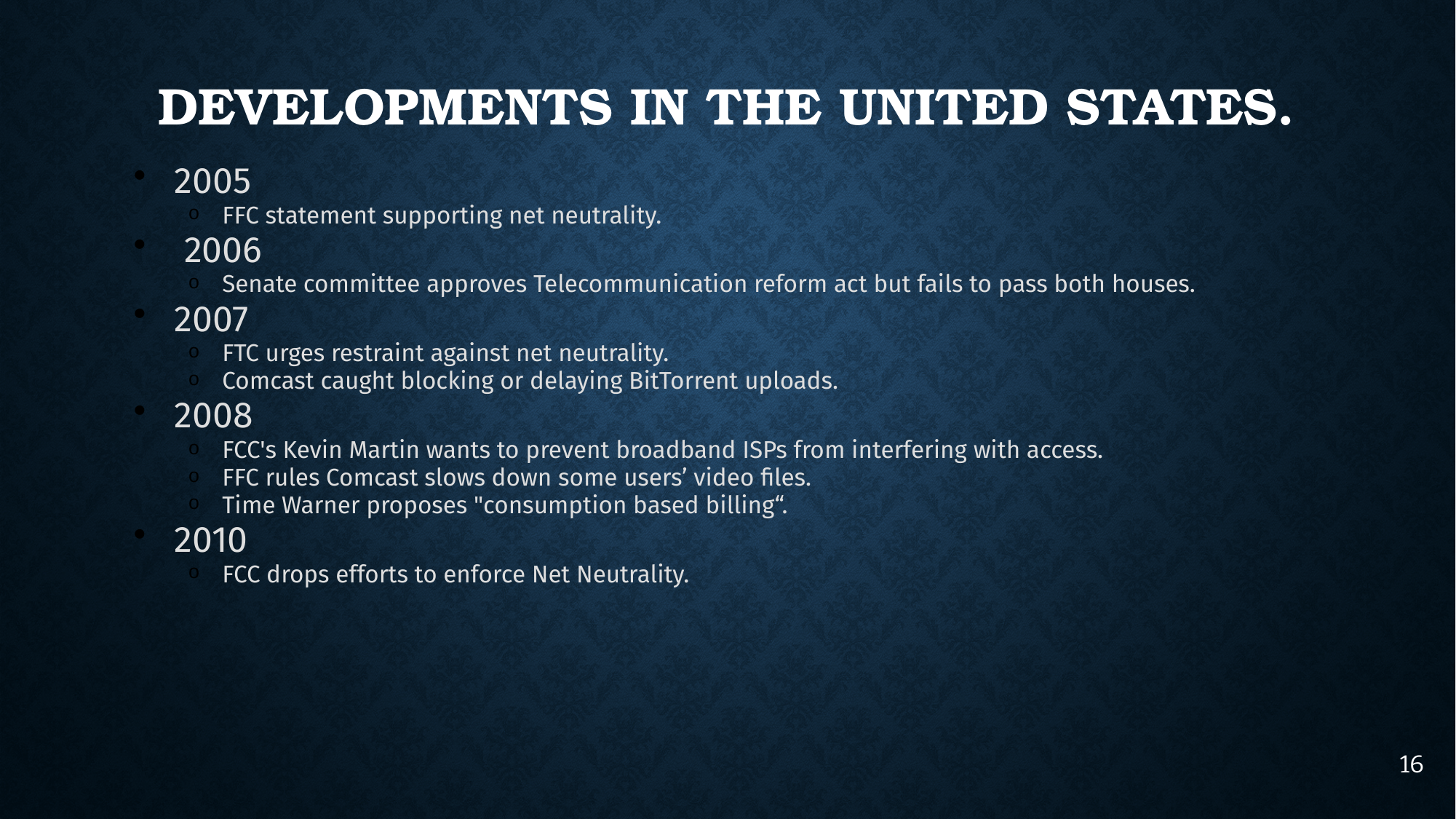

# Developments in the united states.
2005
FFC statement supporting net neutrality.
 2006
Senate committee approves Telecommunication reform act but fails to pass both houses.
2007
FTC urges restraint against net neutrality.
Comcast caught blocking or delaying BitTorrent uploads.
2008
FCC's Kevin Martin wants to prevent broadband ISPs from interfering with access.
FFC rules Comcast slows down some users’ video files.
Time Warner proposes "consumption based billing“.
2010
FCC drops efforts to enforce Net Neutrality.

16